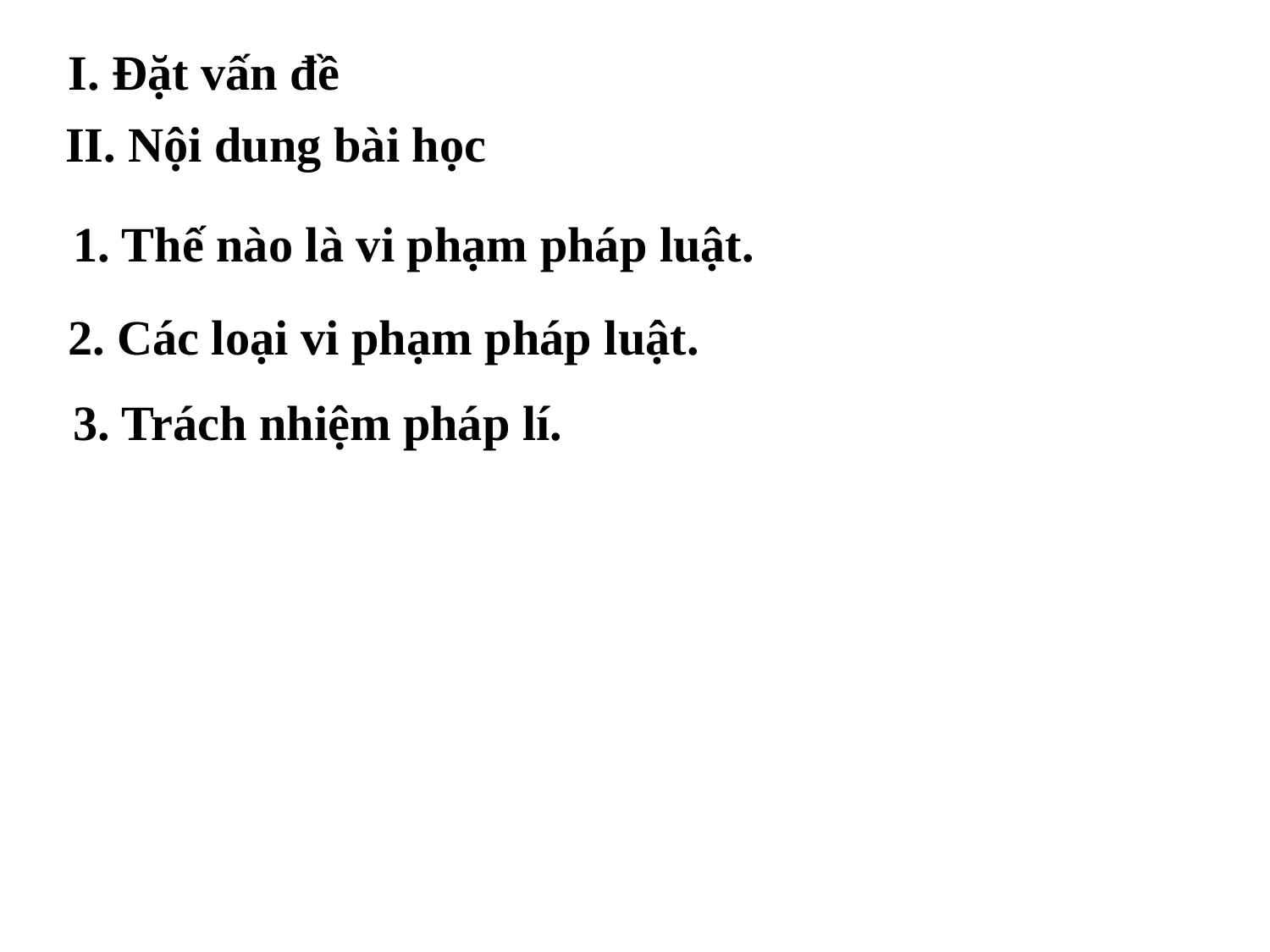

I. Đặt vấn đề
II. Nội dung bài học
1. Thế nào là vi phạm pháp luật.
2. Các loại vi phạm pháp luật.
3. Trách nhiệm pháp lí.